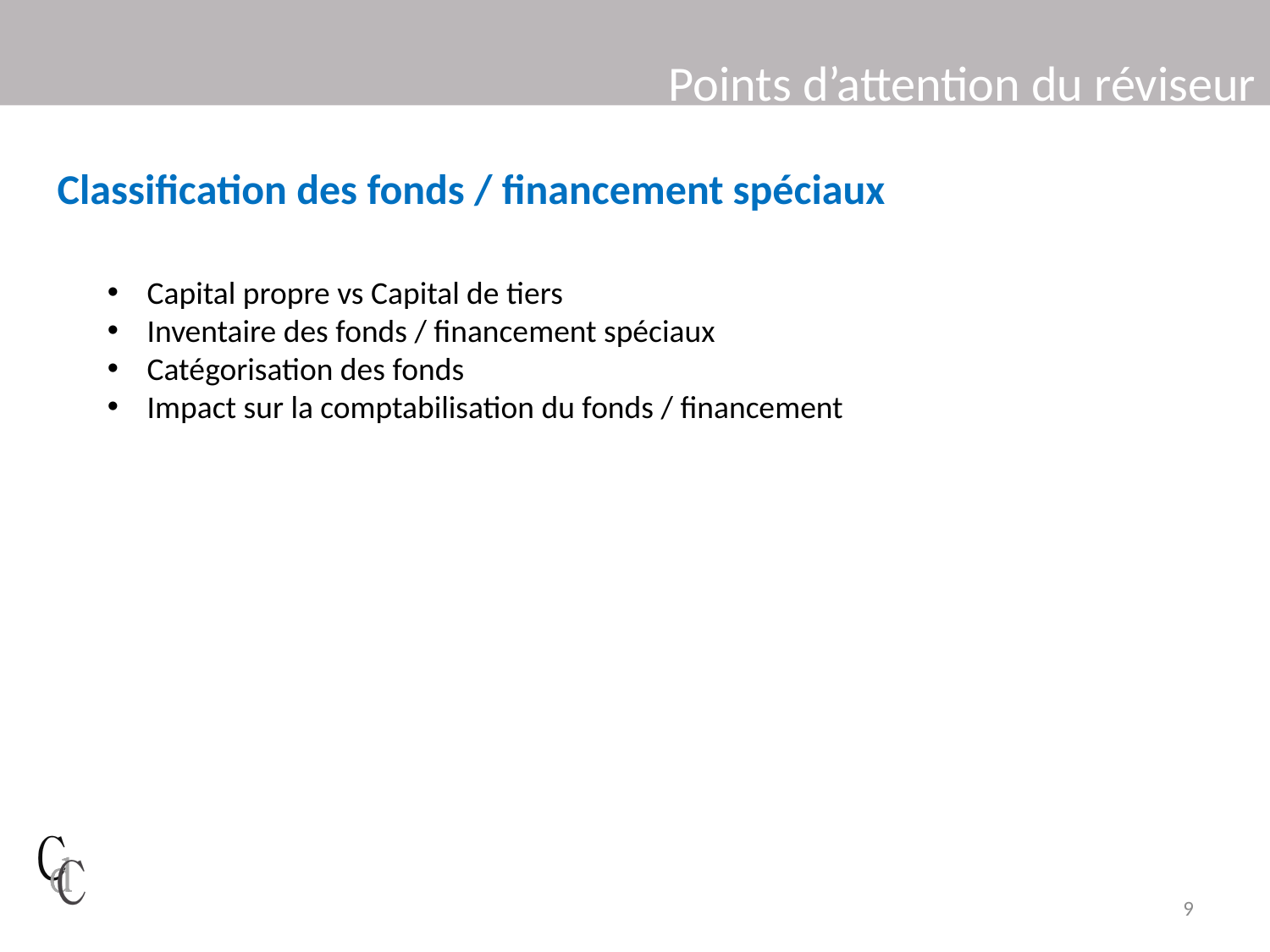

# Points d’attention du réviseur
Classification des fonds / financement spéciaux
Capital propre vs Capital de tiers
Inventaire des fonds / financement spéciaux
Catégorisation des fonds
Impact sur la comptabilisation du fonds / financement
9